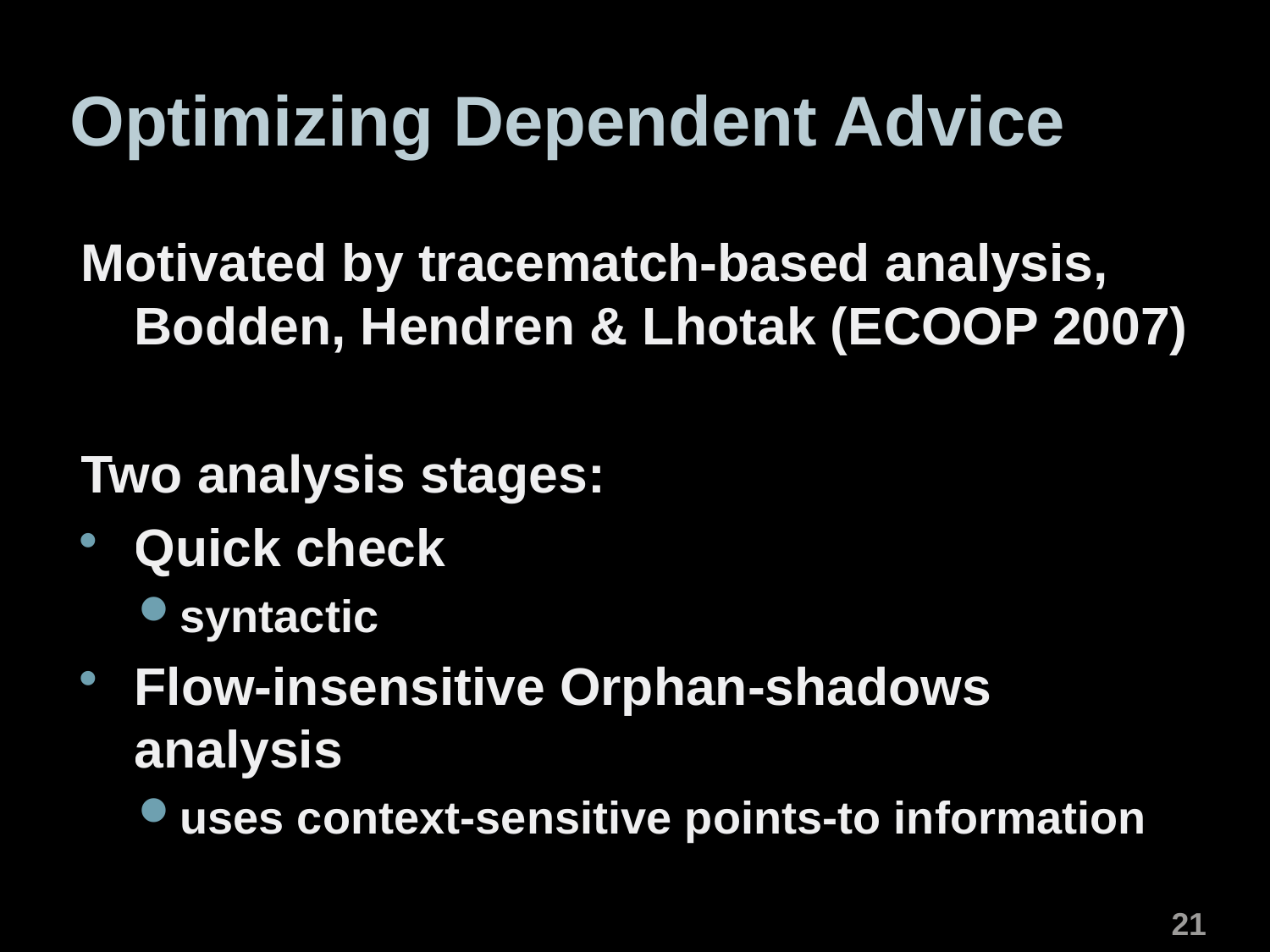

# Optimizing Dependent Advice
Motivated by tracematch-based analysis,
Bodden, Hendren & Lhotak (ECOOP 2007)

Two analysis stages:
Quick check
syntactic
Flow-insensitive Orphan-shadows analysis
uses context-sensitive points-to information
21